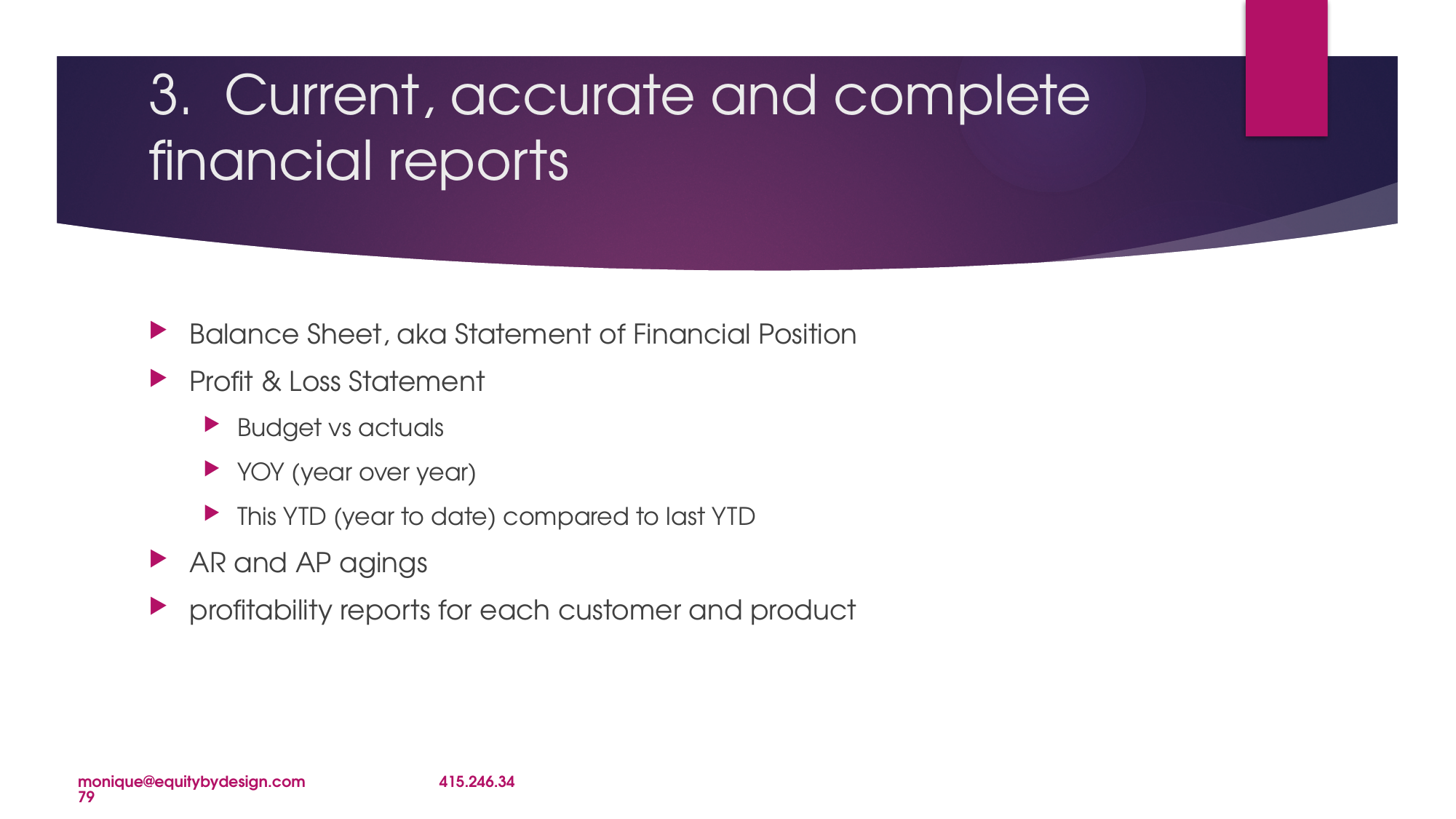

# 3.  Current, accurate and complete financial reports
Balance Sheet, aka Statement of Financial Position
Profit & Loss Statement
Budget vs actuals
YOY (year over year)
This YTD (year to date) compared to last YTD
AR and AP agings
profitability reports for each customer and product

monique@equitybydesign.com                                415.246.3479